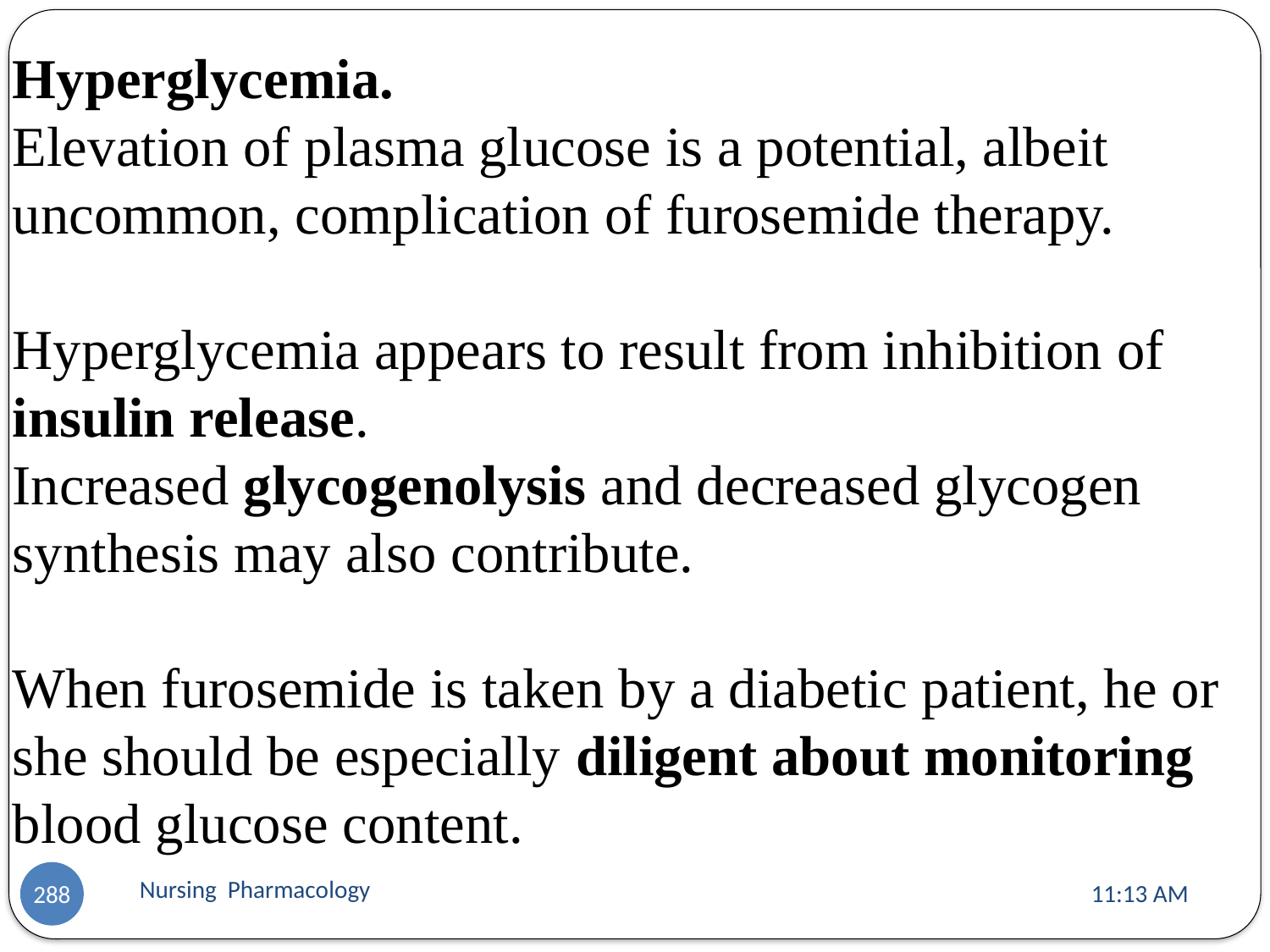

Hyperglycemia.
Elevation of plasma glucose is a potential, albeit uncommon, complication of furosemide therapy.

Hyperglycemia appears to result from inhibition of insulin release.
Increased glycogenolysis and decreased glycogen synthesis may also contribute.

When furosemide is taken by a diabetic patient, he or she should be especially diligent about monitoring blood glucose content.
Nursing  Pharmacology
11:13 AM
288